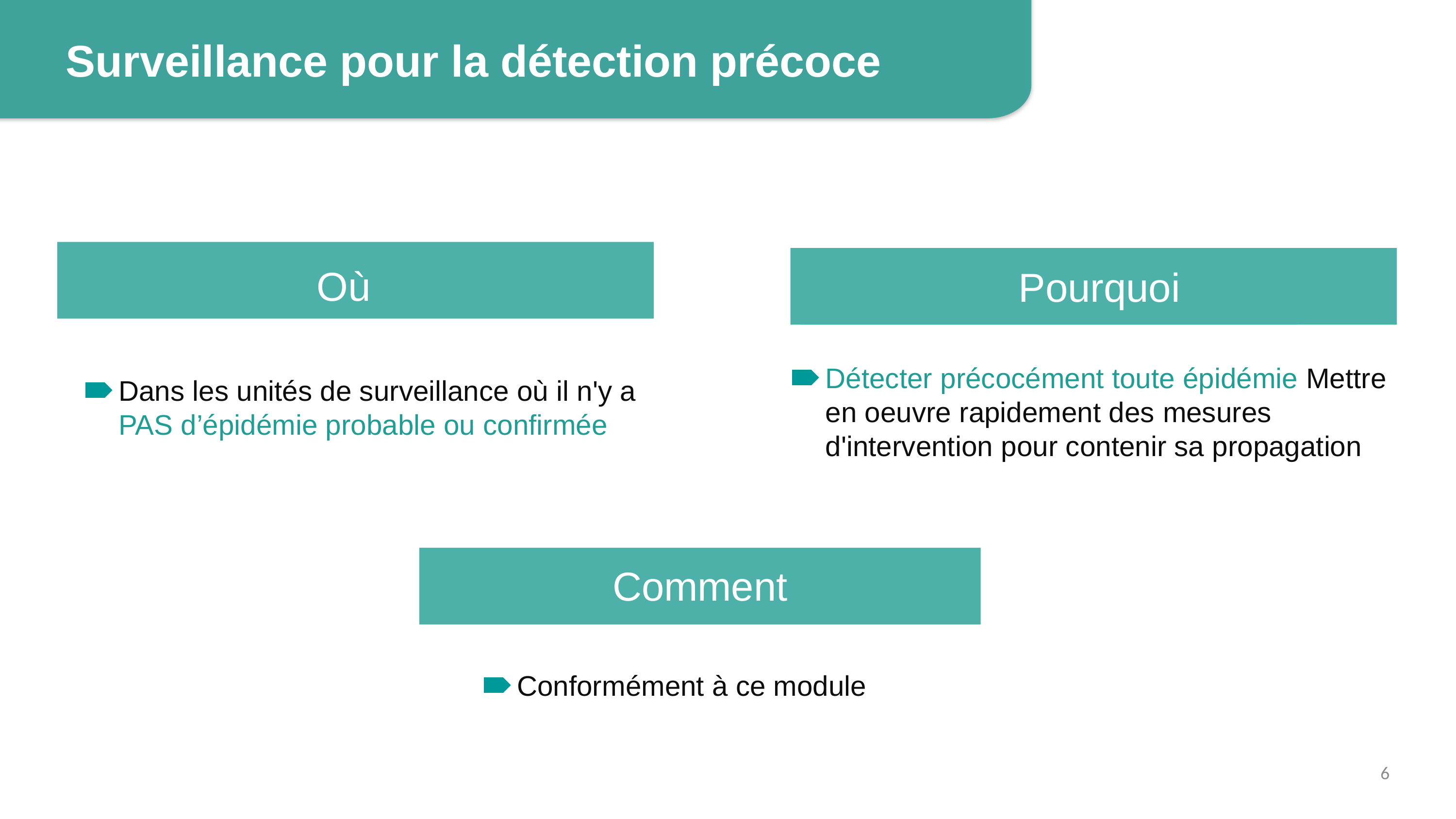

Surveillance pour la détection précoce

Où
Dans les unités de surveillance où il n'y a PAS d’épidémie probable ou confirmée

Pourquoi
Pourquoi
Détecter précocément toute épidémie Mettre en oeuvre rapidement des mesures d'intervention pour contenir sa propagation

Comment
Conformément à ce module
6